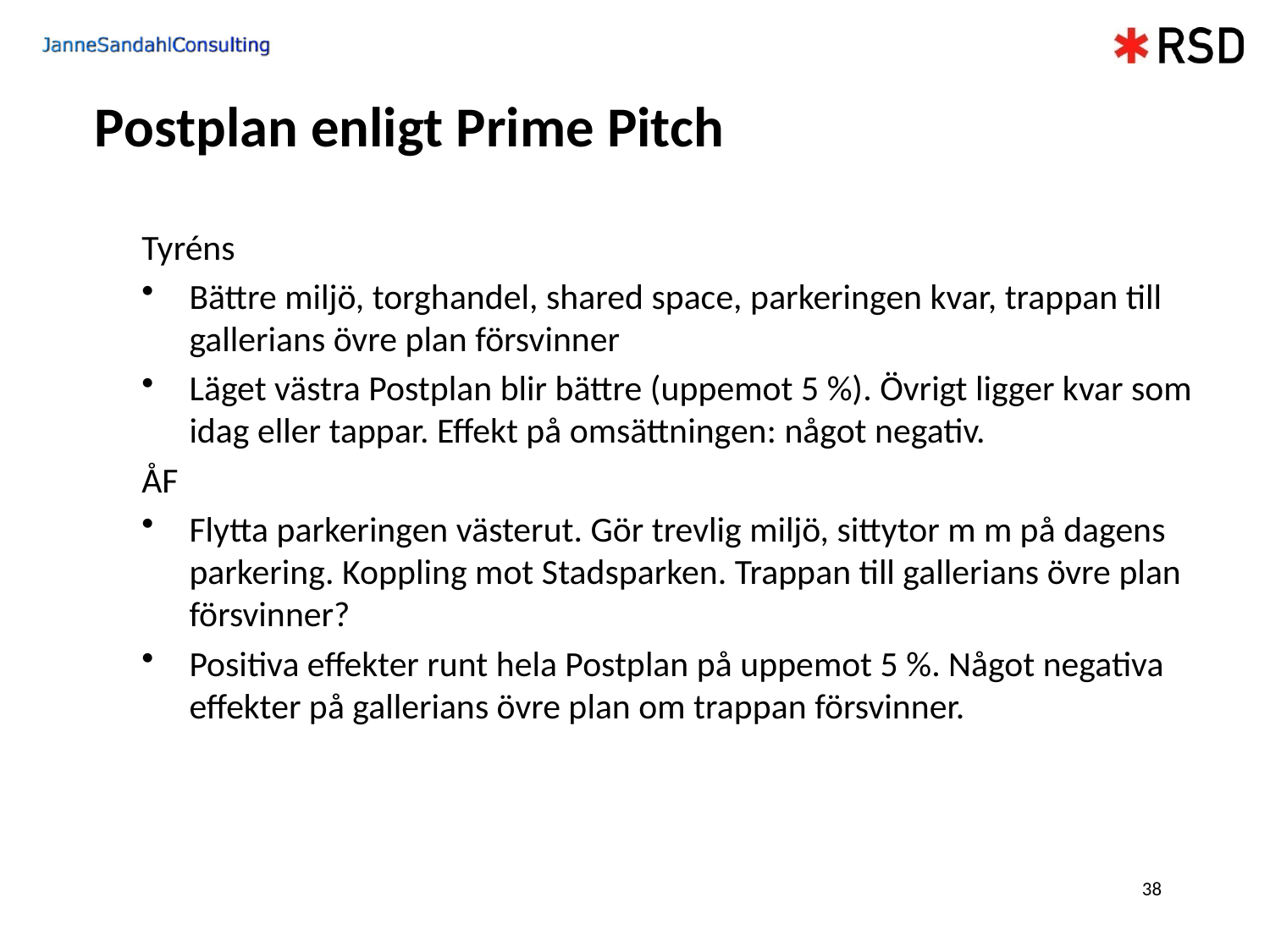

Postplan enligt Prime Pitch
Tyréns
Bättre miljö, torghandel, shared space, parkeringen kvar, trappan till gallerians övre plan försvinner
Läget västra Postplan blir bättre (uppemot 5 %). Övrigt ligger kvar som idag eller tappar. Effekt på omsättningen: något negativ.
ÅF
Flytta parkeringen västerut. Gör trevlig miljö, sittytor m m på dagens parkering. Koppling mot Stadsparken. Trappan till gallerians övre plan försvinner?
Positiva effekter runt hela Postplan på uppemot 5 %. Något negativa effekter på gallerians övre plan om trappan försvinner.

38